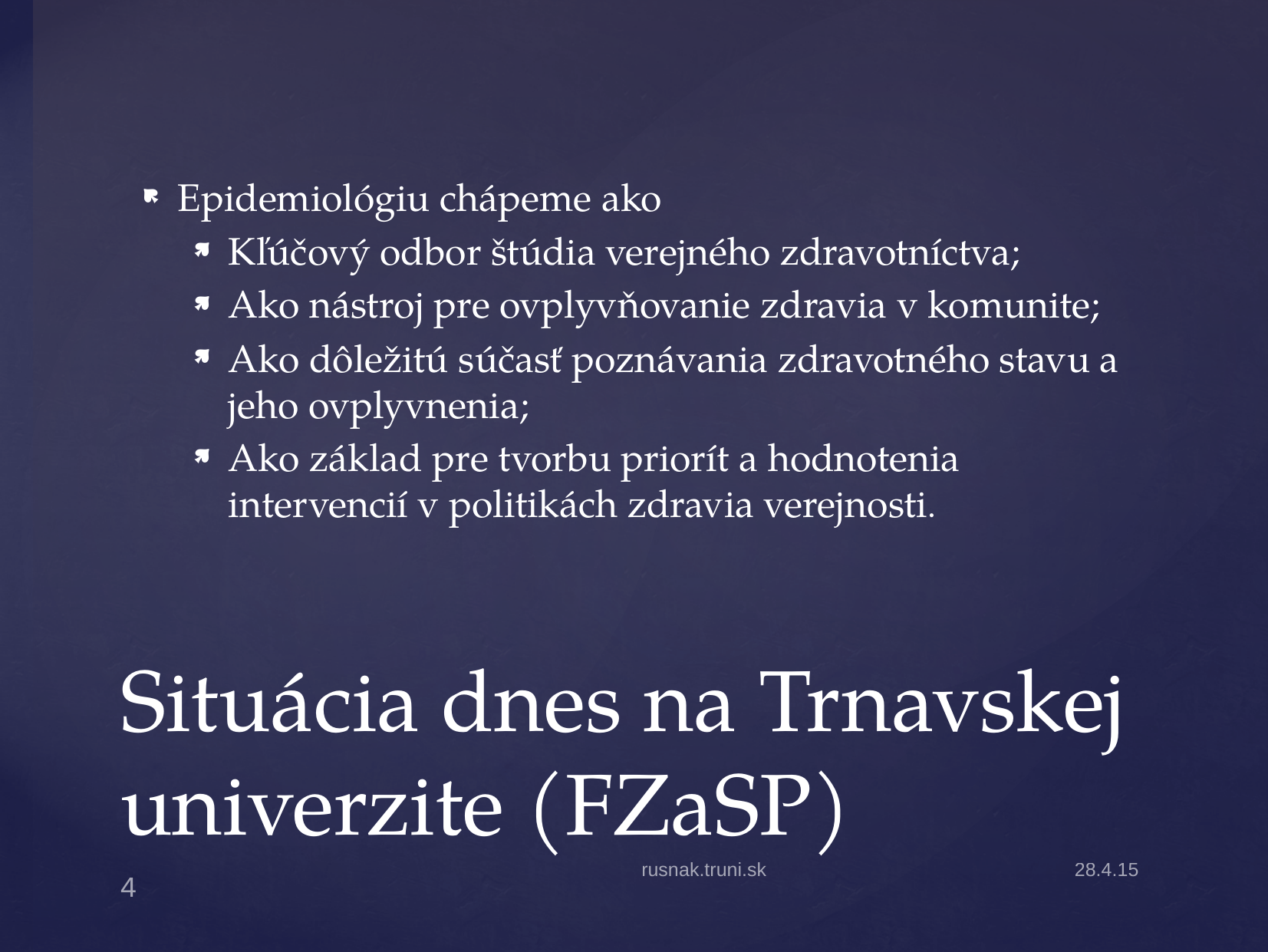

Epidemiológiu chápeme ako
Kľúčový odbor štúdia verejného zdravotníctva;
Ako nástroj pre ovplyvňovanie zdravia v komunite;
Ako dôležitú súčasť poznávania zdravotného stavu a jeho ovplyvnenia;
Ako základ pre tvorbu priorít a hodnotenia intervencií v politikách zdravia verejnosti.
# Situácia dnes na Trnavskej univerzite (FZaSP)
rusnak.truni.sk
28.4.15
4